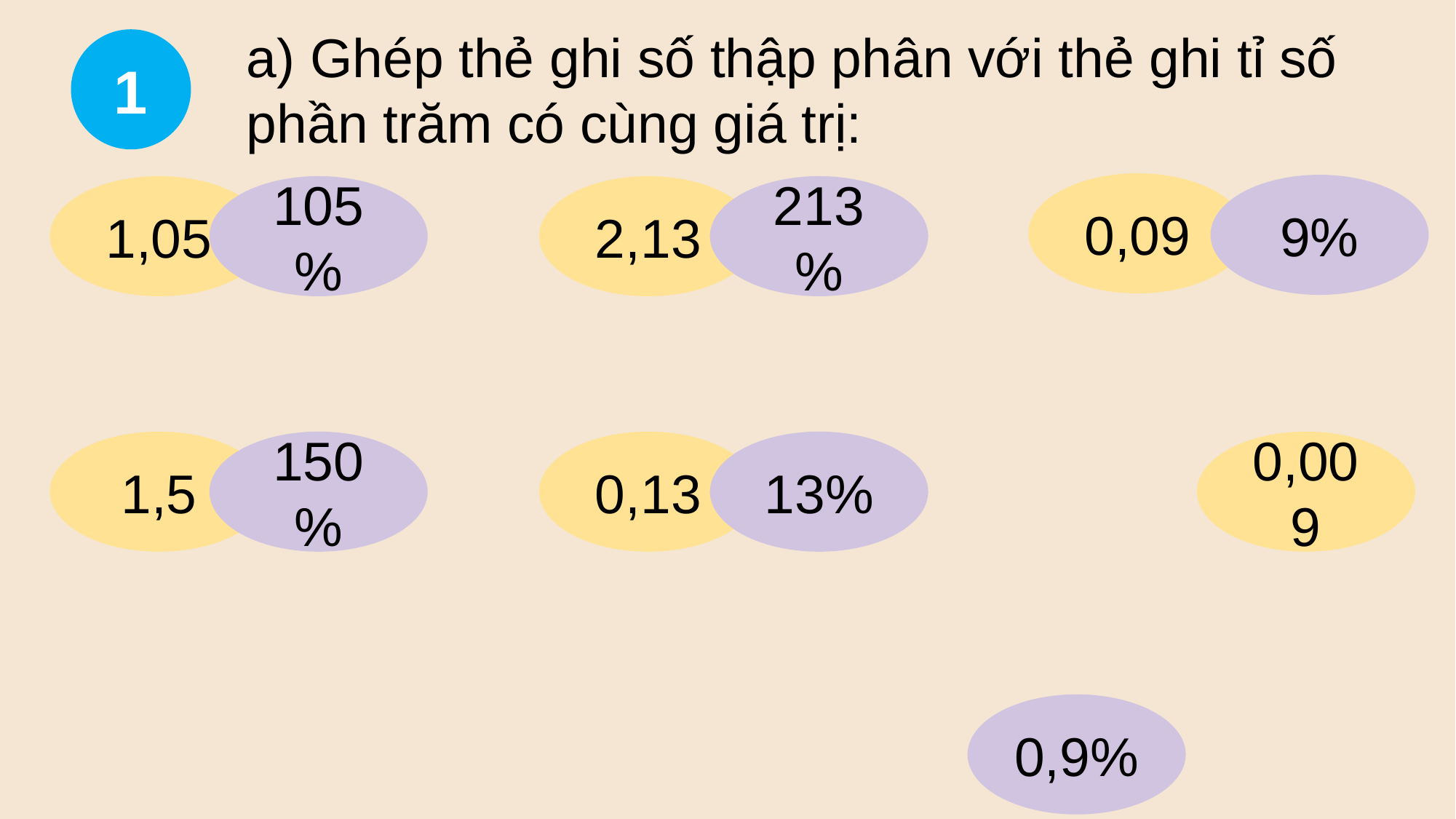

a) Ghép thẻ ghi số thập phân với thẻ ghi tỉ số phần trăm có cùng giá trị:
1
0,09
9%
1,05
105%
213%
2,13
1,5
150%
0,13
13%
0,009
0,9%